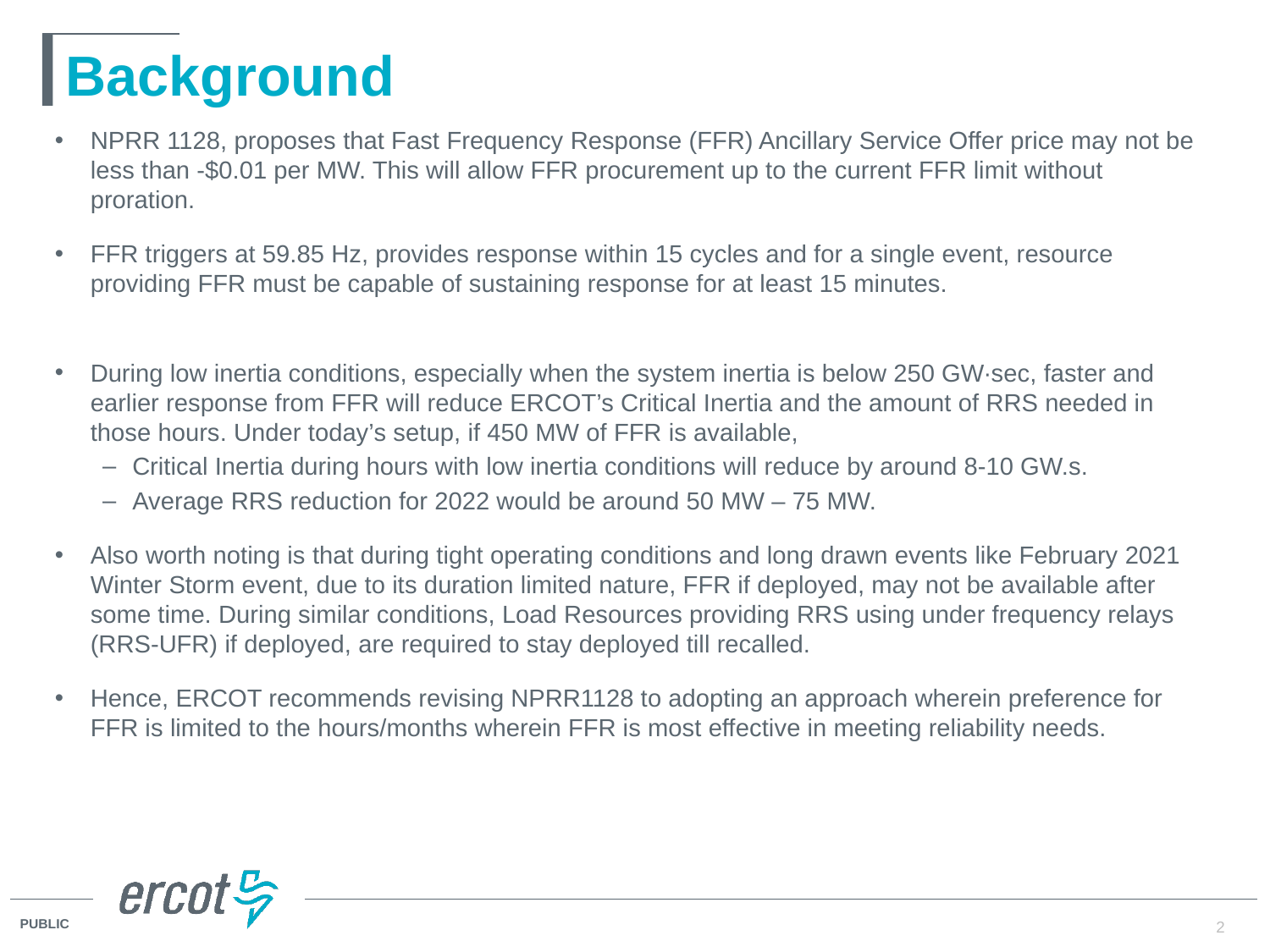

# Background
NPRR 1128, proposes that Fast Frequency Response (FFR) Ancillary Service Offer price may not be less than -$0.01 per MW. This will allow FFR procurement up to the current FFR limit without proration.

FFR triggers at 59.85 Hz, provides response within 15 cycles and for a single event, resource providing FFR must be capable of sustaining response for at least 15 minutes.

During low inertia conditions, especially when the system inertia is below 250 GW∙sec, faster and earlier response from FFR will reduce ERCOT’s Critical Inertia and the amount of RRS needed in those hours. Under today’s setup, if 450 MW of FFR is available,
Critical Inertia during hours with low inertia conditions will reduce by around 8-10 GW.s.
Average RRS reduction for 2022 would be around 50 MW – 75 MW.

Also worth noting is that during tight operating conditions and long drawn events like February 2021 Winter Storm event, due to its duration limited nature, FFR if deployed, may not be available after some time. During similar conditions, Load Resources providing RRS using under frequency relays (RRS-UFR) if deployed, are required to stay deployed till recalled.

Hence, ERCOT recommends revising NPRR1128 to adopting an approach wherein preference for FFR is limited to the hours/months wherein FFR is most effective in meeting reliability needs.